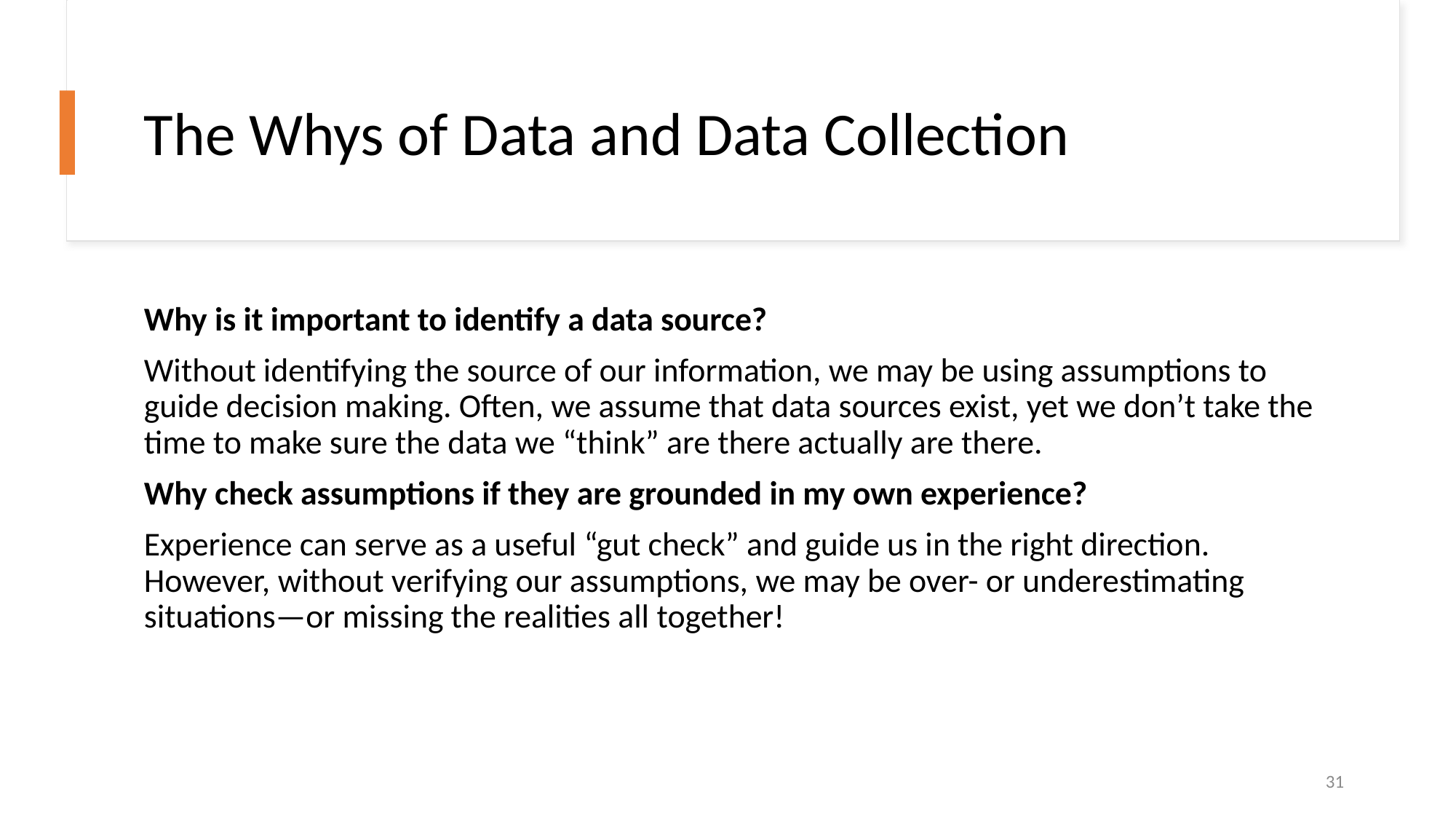

# The Whys of Data and Data Collection

Why is it important to identify a data source?
Without identifying the source of our information, we may be using assumptions to guide decision making. Often, we assume that data sources exist, yet we don’t take the time to make sure the data we “think” are there actually are there.
Why check assumptions if they are grounded in my own experience?
Experience can serve as a useful “gut check” and guide us in the right direction. However, without verifying our assumptions, we may be over- or underestimating situations—or missing the realities all together!

31